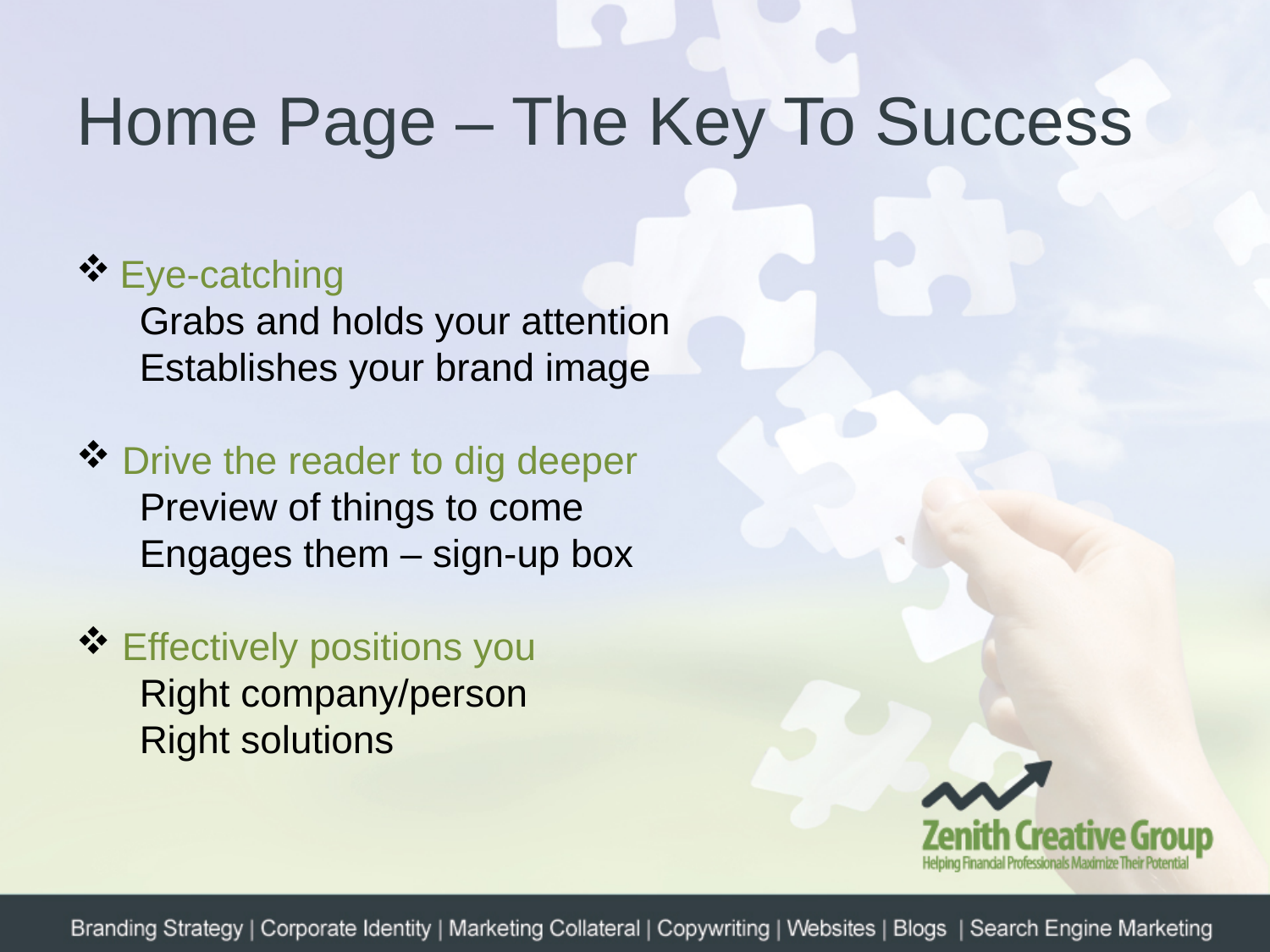

# Home Page – The Key To Success

 Eye-catching
Grabs and holds your attention
Establishes your brand image

 Drive the reader to dig deeper
Preview of things to come
Engages them – sign-up box

 Effectively positions you
Right company/person
Right solutions